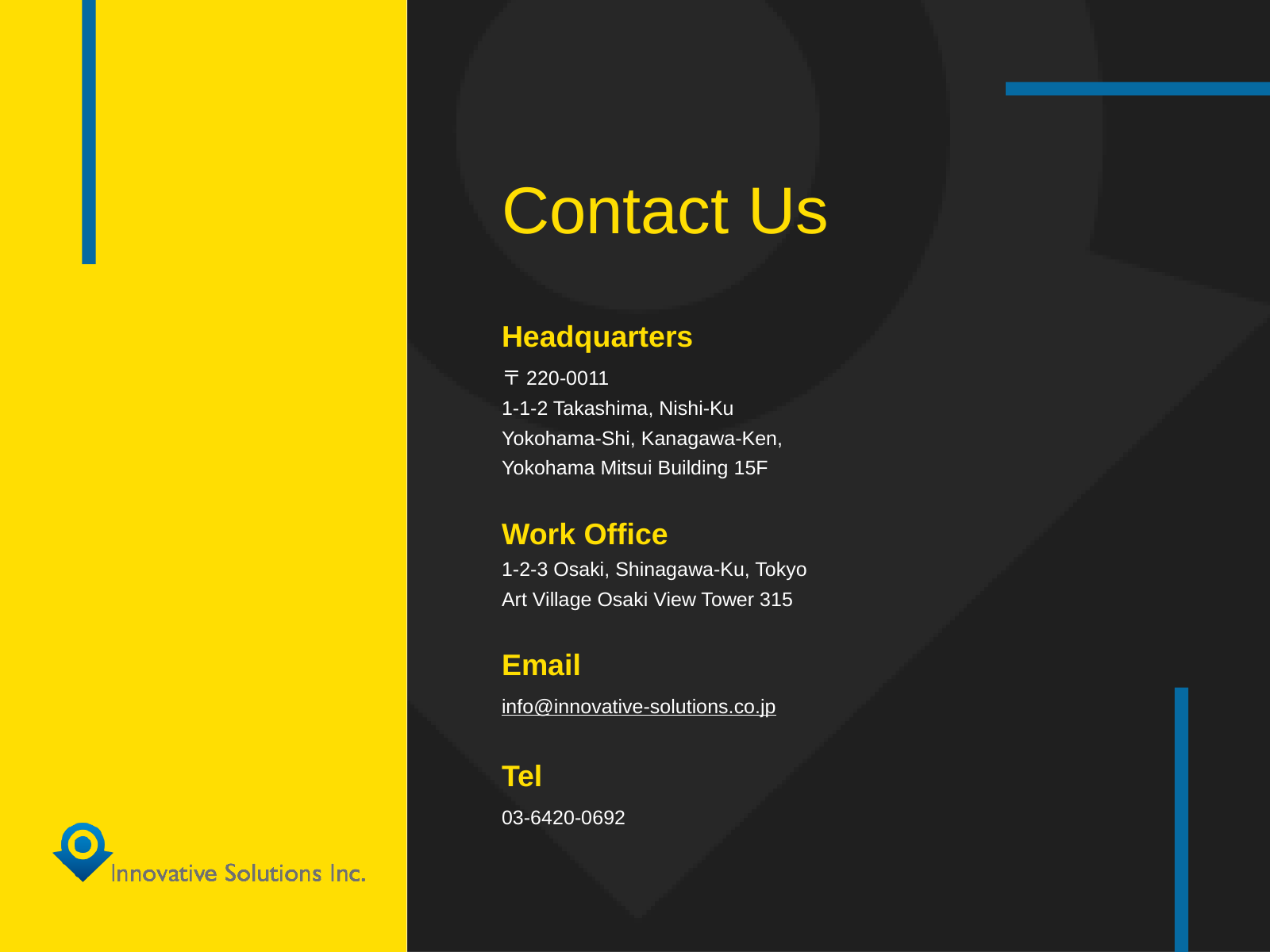

# Contact Us
Headquarters
〒220-0011
1-1-2 Takashima, Nishi-Ku
Yokohama-Shi, Kanagawa-Ken,
Yokohama Mitsui Building 15F

Work Office
1-2-3 Osaki, Shinagawa-Ku, Tokyo
Art Village Osaki View Tower 315

Email
info@innovative-solutions.co.jp

Tel
03-6420-0692